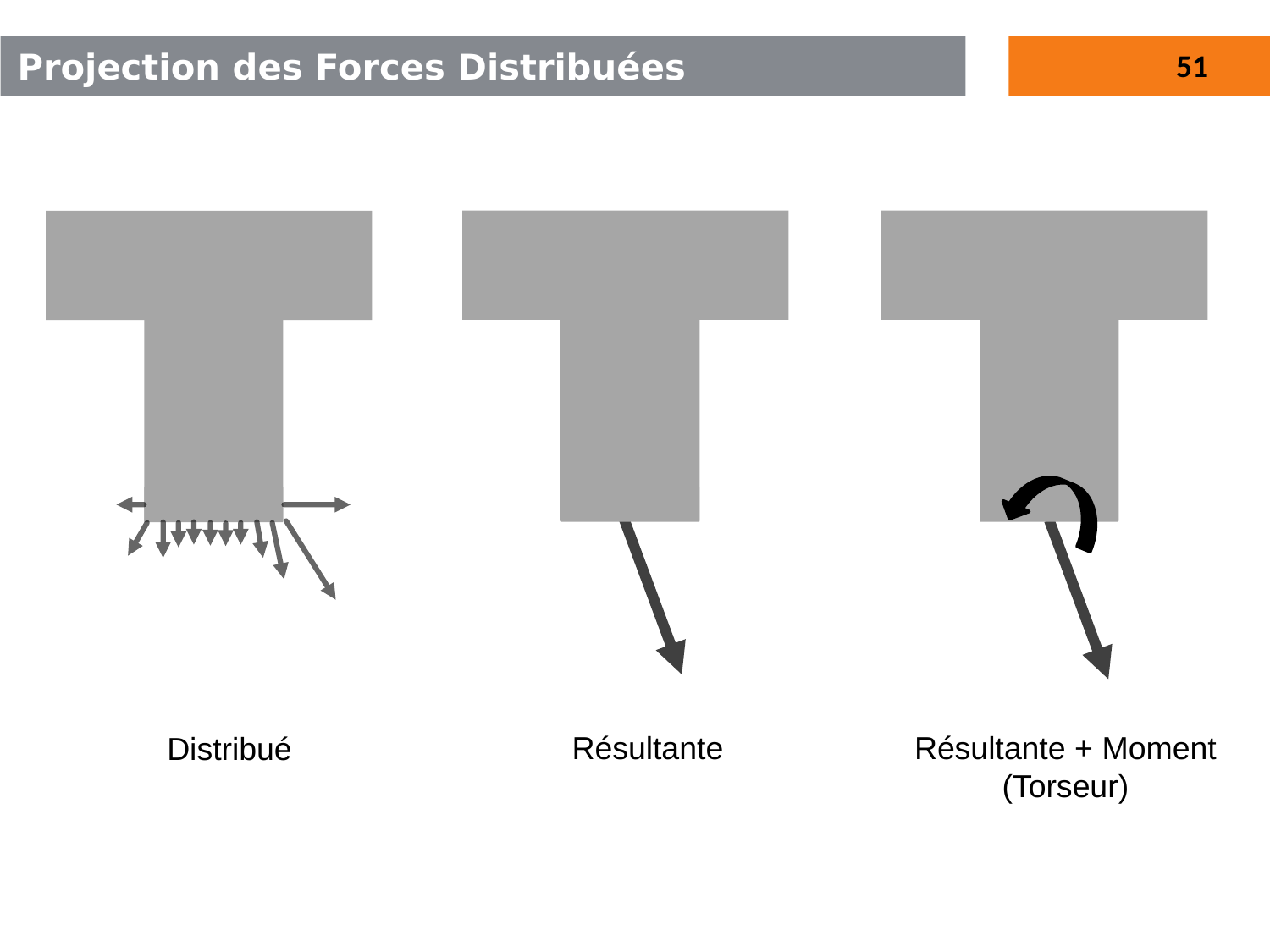

# Projection des Forces Distribuées

Résultante
Résultante + Moment
(Torseur)
Distribué